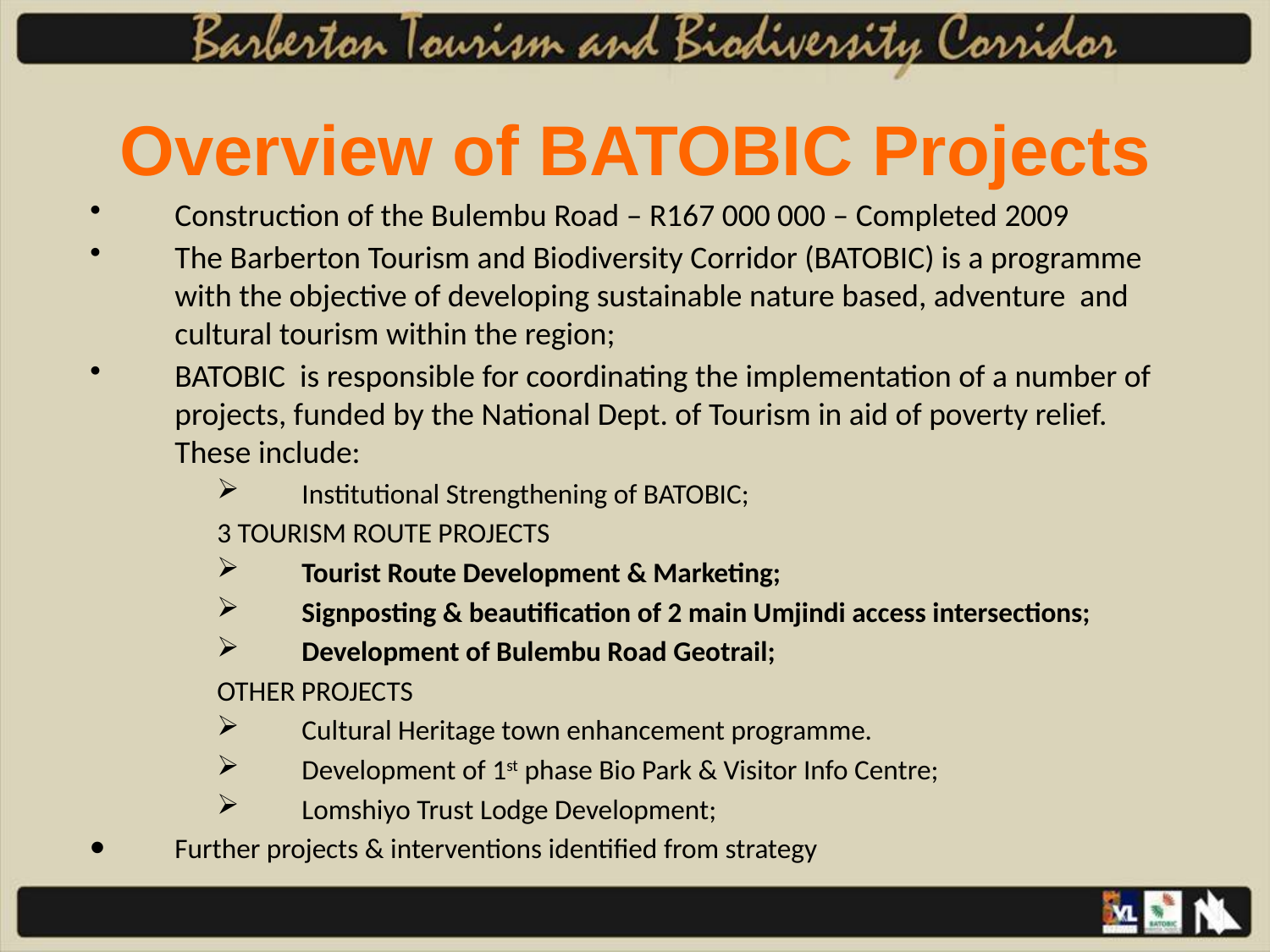

Overview of BATOBIC Projects
Construction of the Bulembu Road – R167 000 000 – Completed 2009
The Barberton Tourism and Biodiversity Corridor (BATOBIC) is a programme with the objective of developing sustainable nature based, adventure  and cultural tourism within the region;
BATOBIC  is responsible for coordinating the implementation of a number of projects, funded by the National Dept. of Tourism in aid of poverty relief. These include:
Institutional Strengthening of BATOBIC;
3 TOURISM ROUTE PROJECTS
Tourist Route Development & Marketing;
Signposting & beautification of 2 main Umjindi access intersections;
Development of Bulembu Road Geotrail;
OTHER PROJECTS
Cultural Heritage town enhancement programme.
Development of 1st phase Bio Park & Visitor Info Centre;
Lomshiyo Trust Lodge Development;
Further projects & interventions identified from strategy